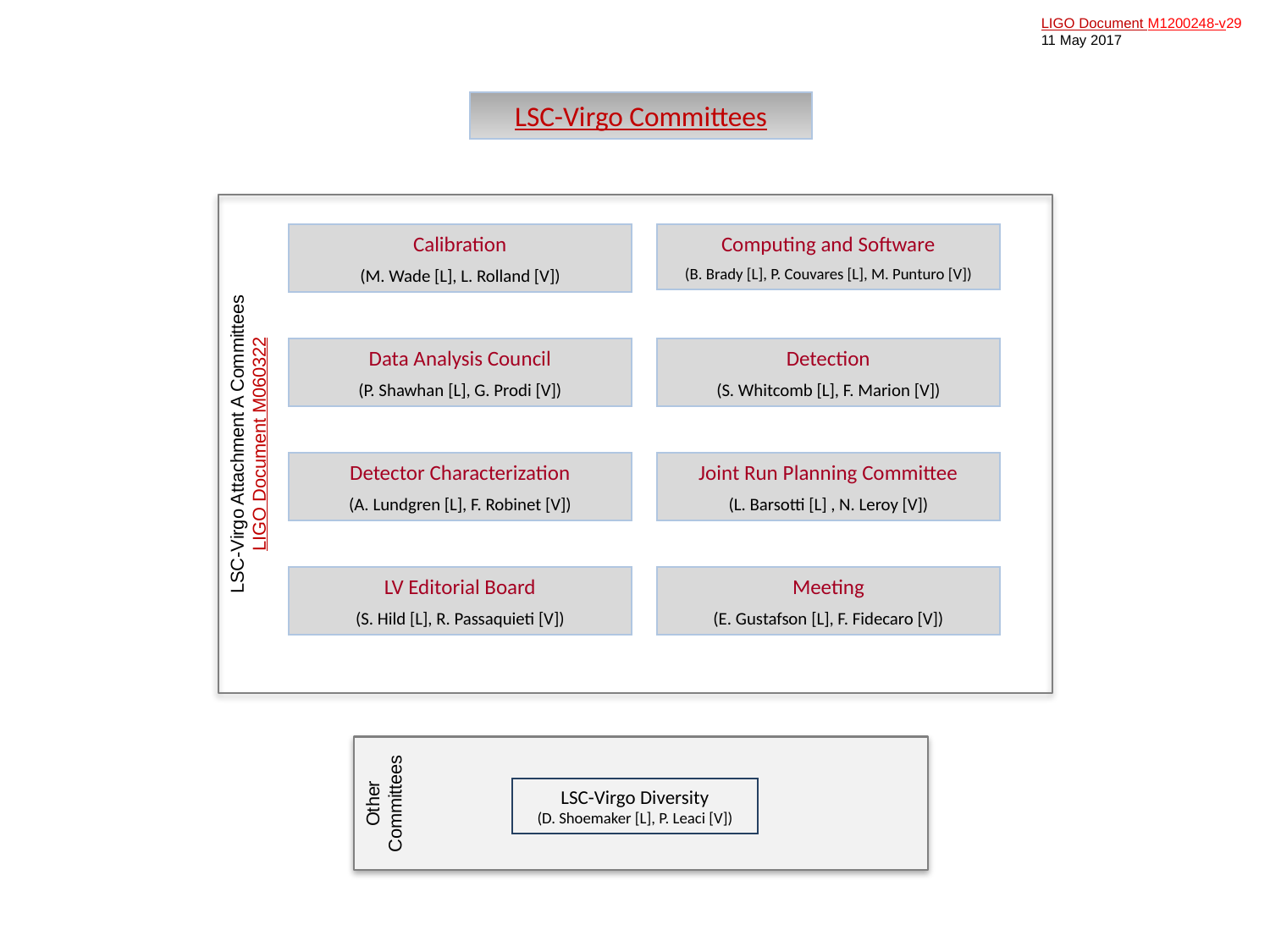

LSC-Virgo Committees

Computing and Software
(B. Brady [L], P. Couvares [L], M. Punturo [V])
Calibration
(M. Wade [L], L. Rolland [V])
Data Analysis Council
(P. Shawhan [L], G. Prodi [V])
Detection
(S. Whitcomb [L], F. Marion [V])
LSC-Virgo Attachment A Committees
LIGO Document M060322
Detector Characterization
(A. Lundgren [L], F. Robinet [V])
Joint Run Planning Committee
(L. Barsotti [L] , N. Leroy [V])
LV Editorial Board
(S. Hild [L], R. Passaquieti [V])
Meeting
(E. Gustafson [L], F. Fidecaro [V])

Other Committees
LSC-Virgo Diversity
(D. Shoemaker [L], P. Leaci [V])